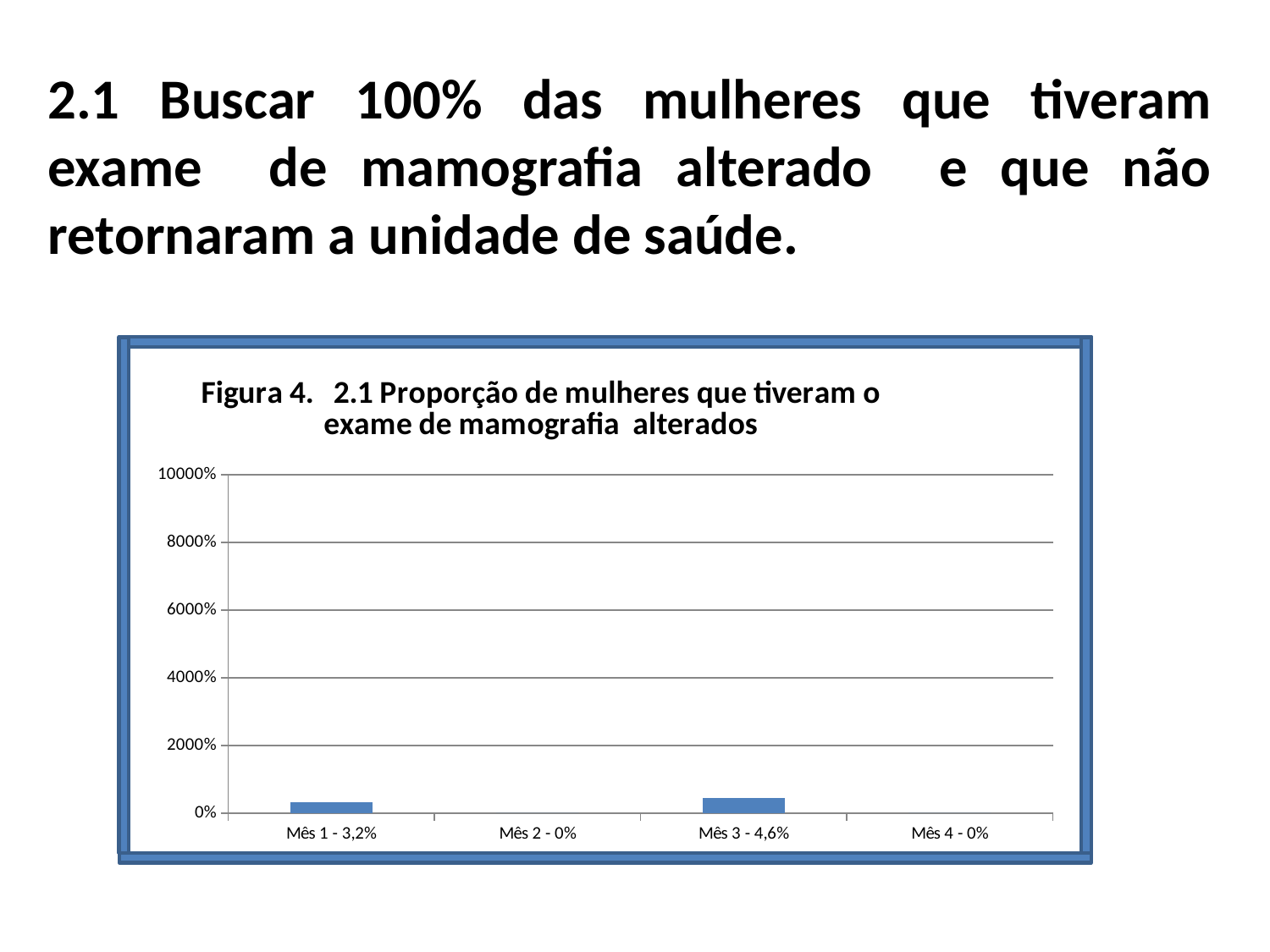

2.1 Buscar 100% das mulheres que tiveram exame  de mamografia alterado  e que não retornaram a unidade de saúde.

### Chart: Figura 4.   2.1 Proporção de mulheres que tiveram o exame de mamografia  alterados

| Category | Gráfico 4. Proporção de mulheres que tiveram o exame de mamografia  alterados |
|---|---|
| Mês 1 - 3,2% | 3.2 |
| Mês 2 - 0% | 0.0 |
| Mês 3 - 4,6% | 4.6 |
| Mês 4 - 0% | 0.0 |